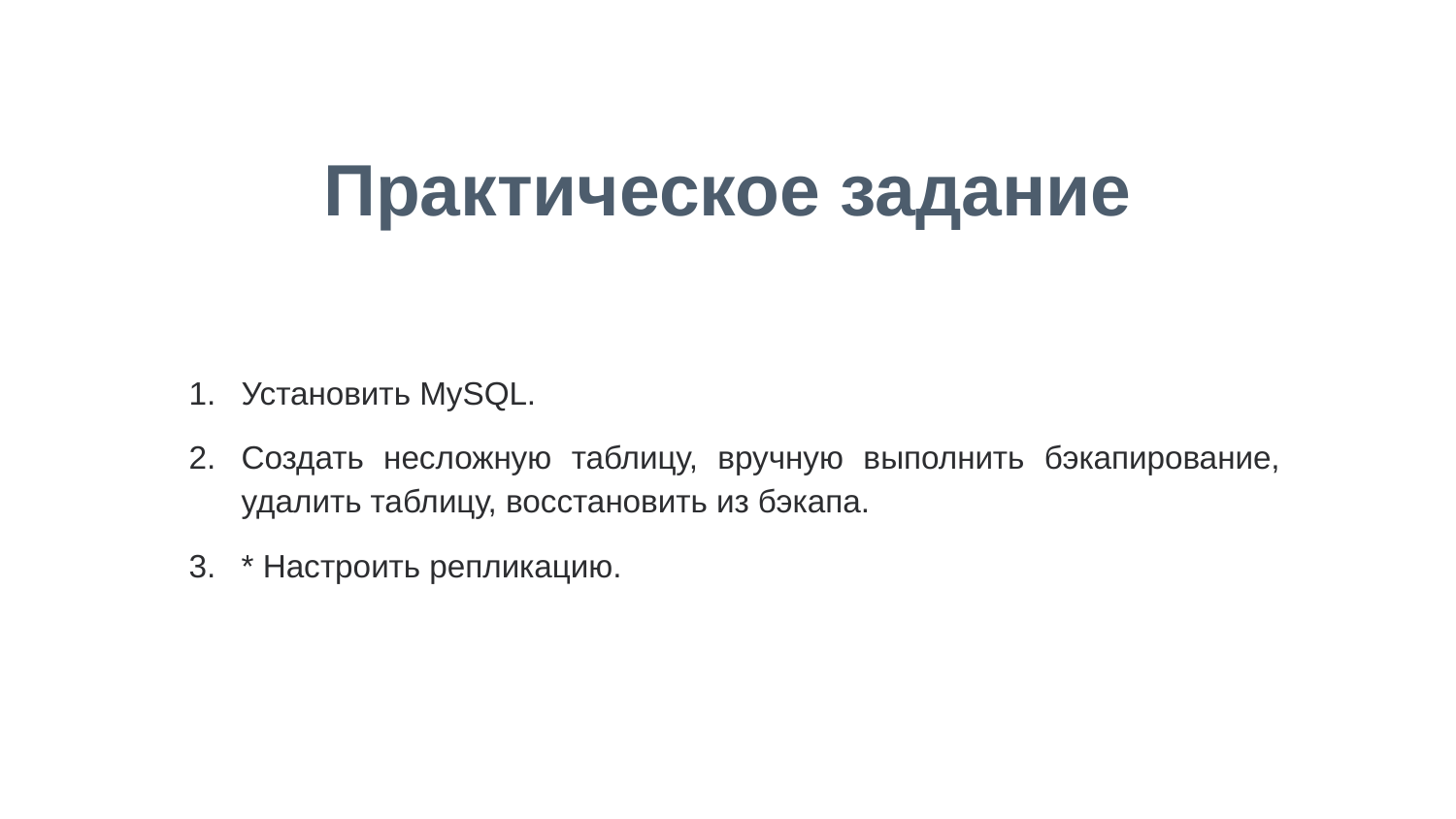

# Практическое задание
Установить MySQL.
Создать несложную таблицу, вручную выполнить бэкапирование, удалить таблицу, восстановить из бэкапа.
* Настроить репликацию.